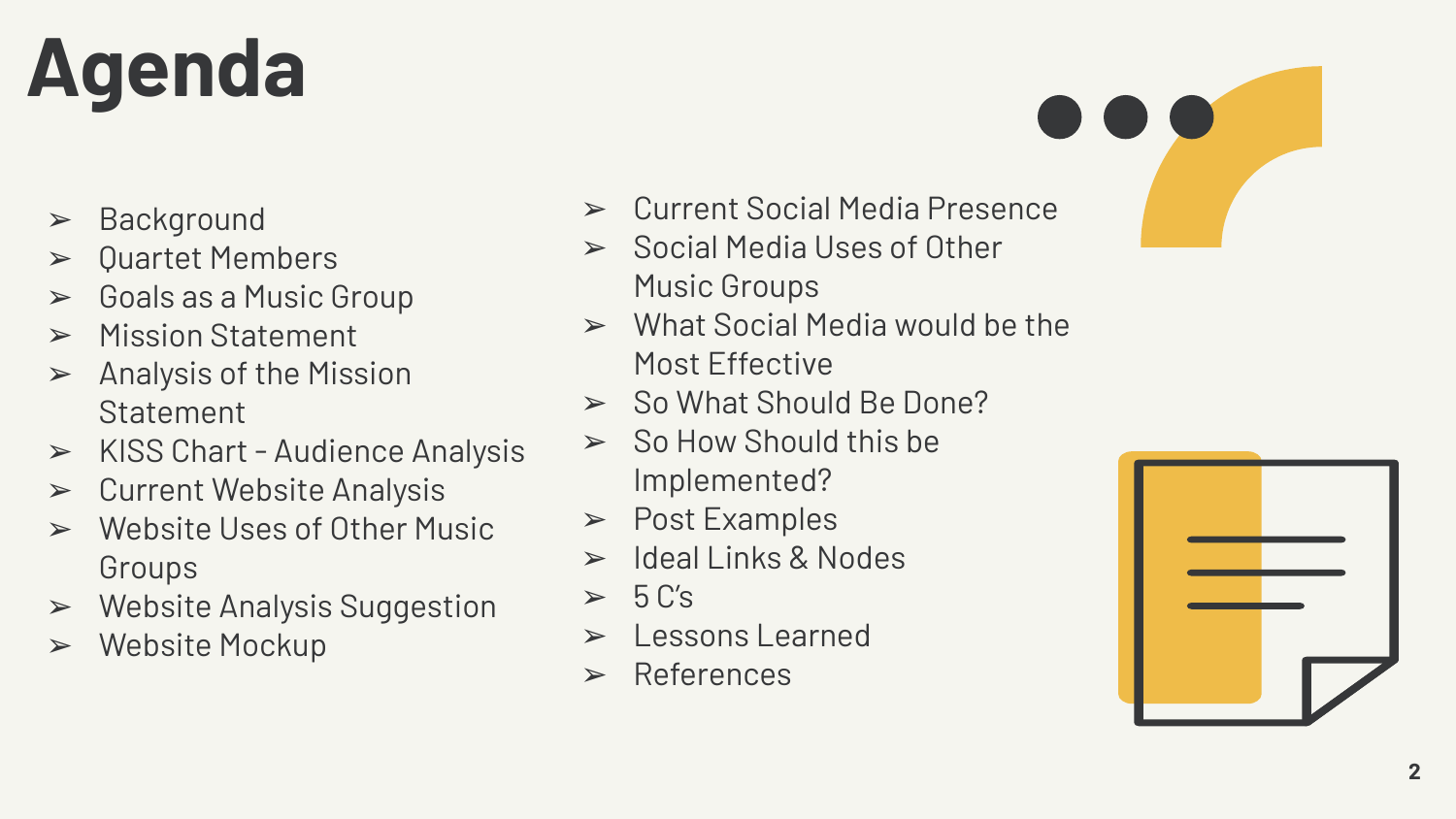

# Agenda

Current Social Media Presence
Social Media Uses of Other Music Groups
What Social Media would be the Most Effective
So What Should Be Done?
So How Should this be Implemented?
Post Examples
Ideal Links & Nodes
5 C’s
Lessons Learned
References

Background
Quartet Members
Goals as a Music Group
Mission Statement
Analysis of the Mission Statement
KISS Chart - Audience Analysis
Current Website Analysis
Website Uses of Other Music Groups
Website Analysis Suggestion
Website Mockup

2